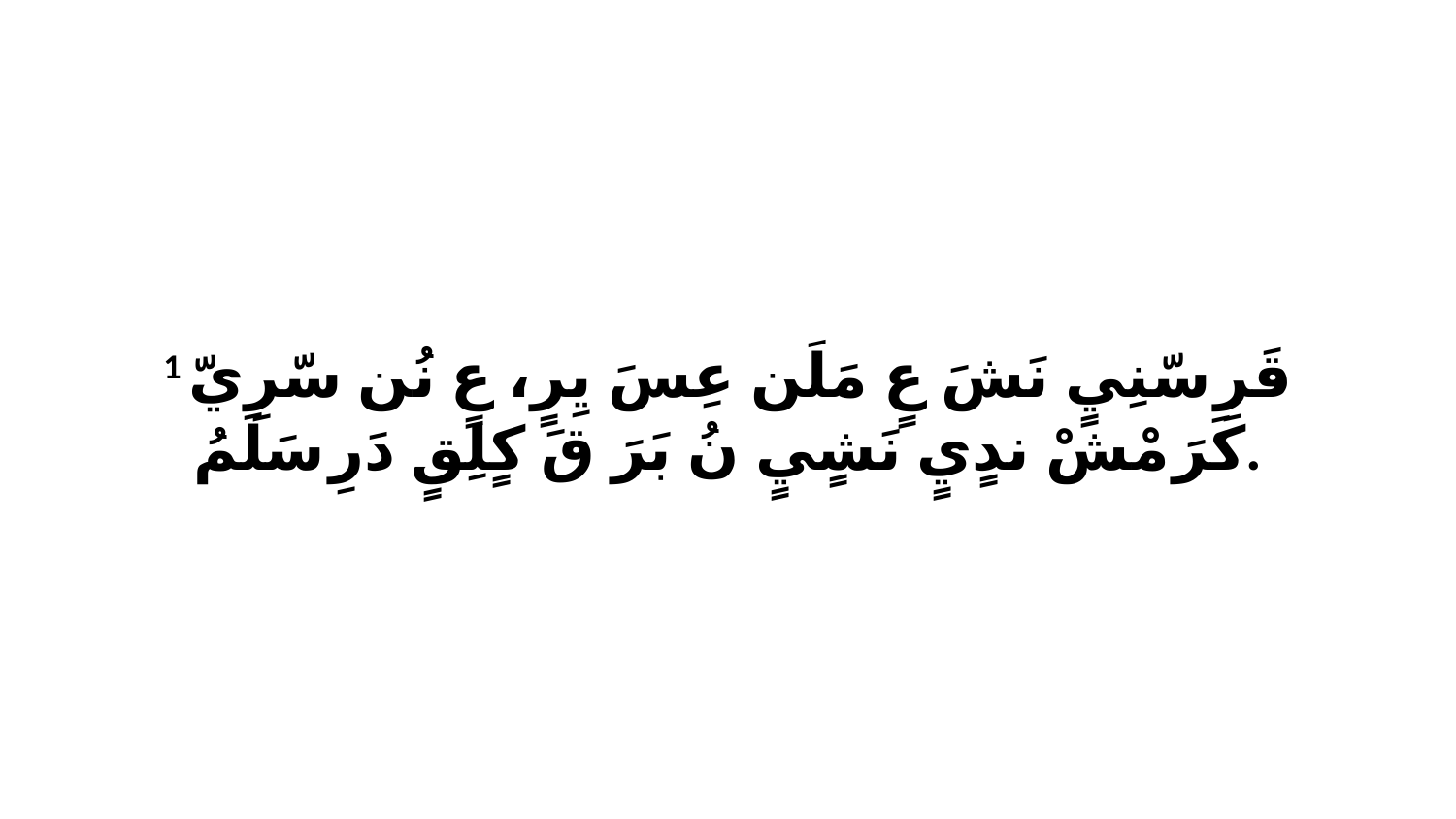

1 قَرِ سّنِيٍ نَشَ عٍ مَلَن عِسَ يِرٍ، عٍ نُن سّرِيّ كَرَ مْشْ ندٍيٍ نَشٍيٍ نُ بَرَ قَ كٍلِقٍ دَرِ سَلَمُ.